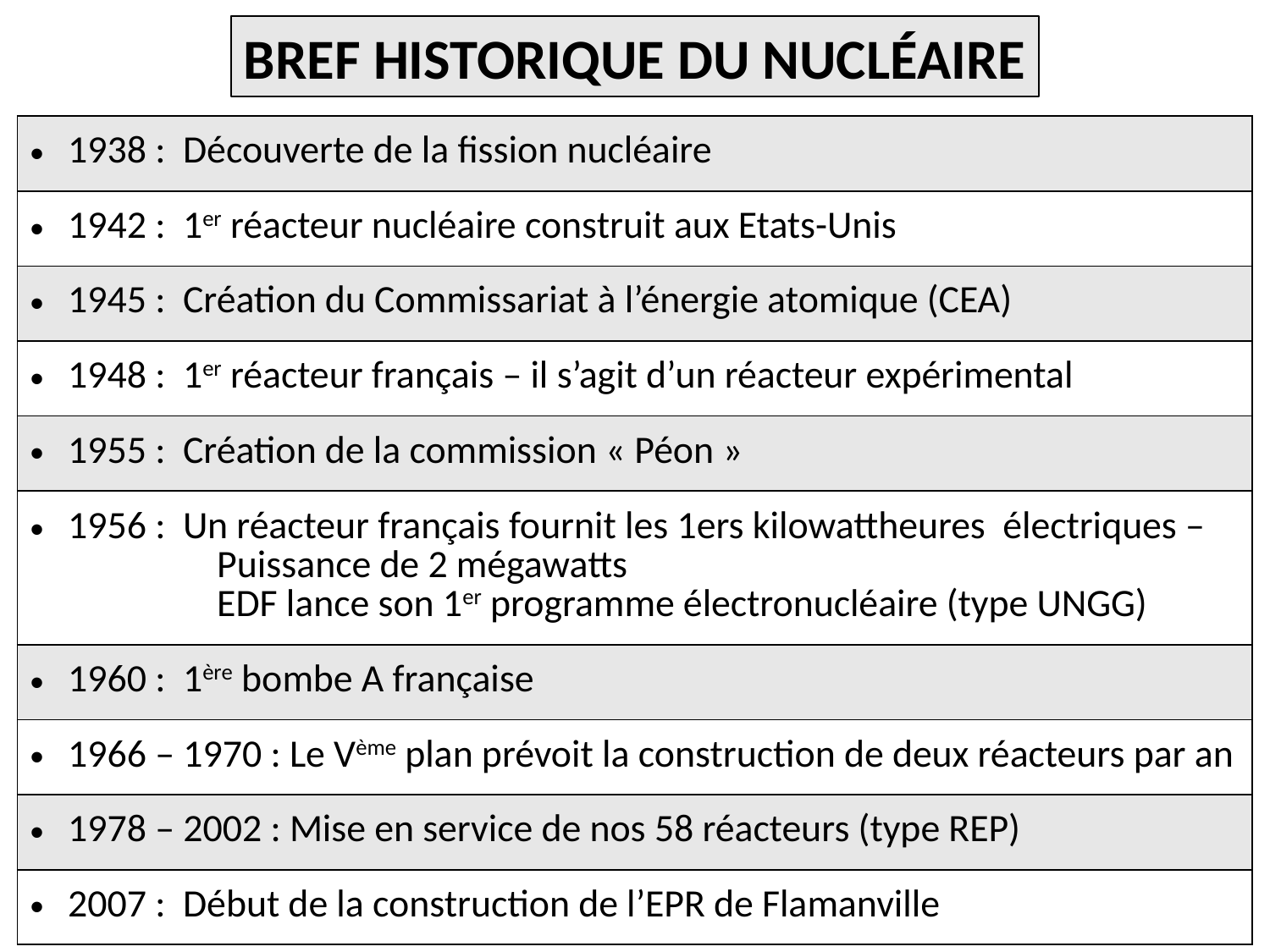

Bref historique du nucléaire
| 1938 : Découverte de la fission nucléaire |
| --- |
| 1942 : 1er réacteur nucléaire construit aux Etats-Unis |
| 1945 : Création du Commissariat à l’énergie atomique (CEA) |
| 1948 : 1er réacteur français – il s’agit d’un réacteur expérimental |
| 1955 : Création de la commission « Péon » |
| 1956 : Un réacteur français fournit les 1ers kilowattheures électriques – Puissance de 2 mégawatts EDF lance son 1er programme électronucléaire (type UNGG) |
| 1960 : 1ère bombe A française |
| 1966 – 1970 : Le Vème plan prévoit la construction de deux réacteurs par an |
| 1978 – 2002 : Mise en service de nos 58 réacteurs (type REP) |
| 2007 : Début de la construction de l’EPR de Flamanville |